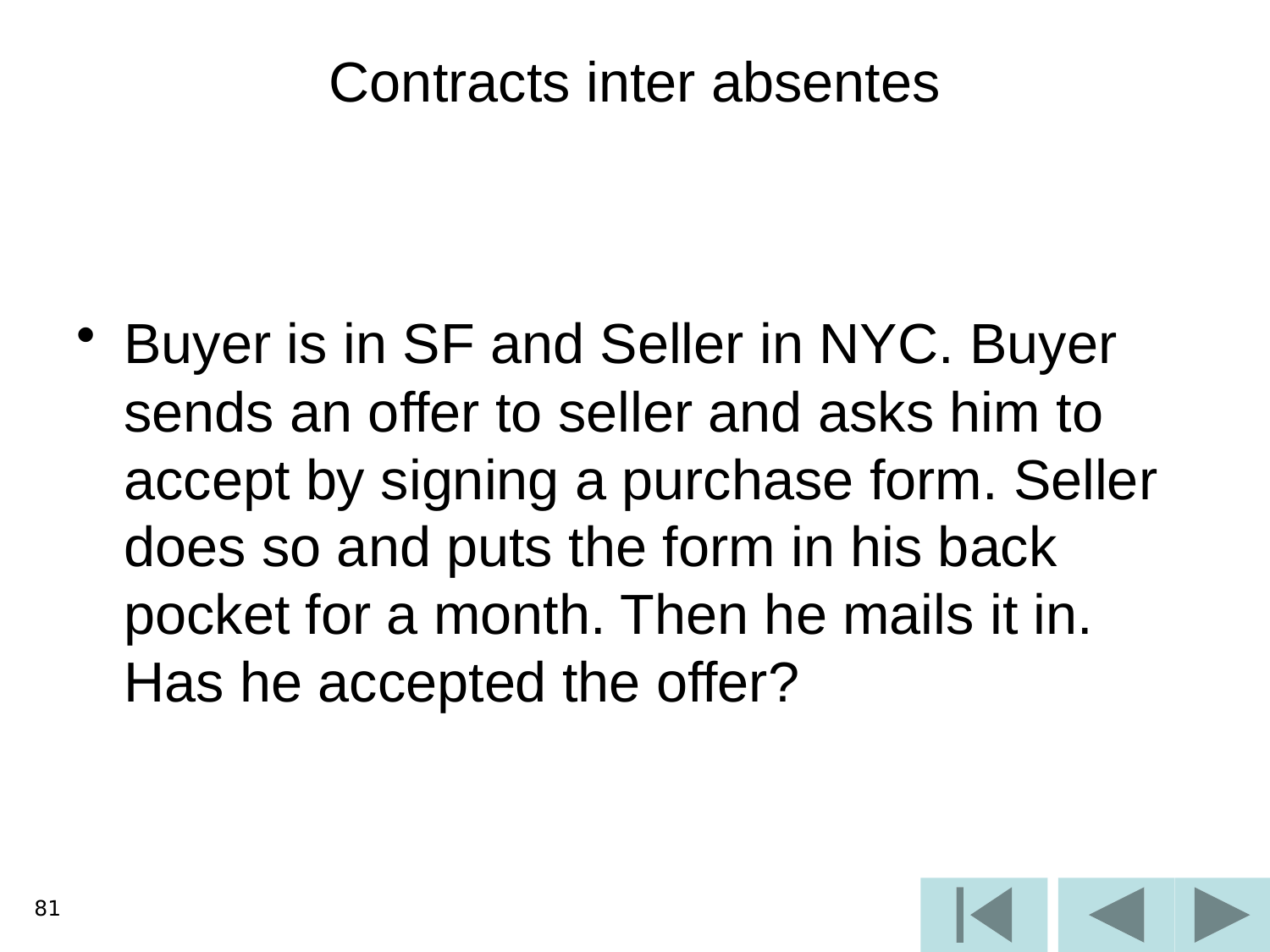

# Contracts inter absentes

Buyer is in SF and Seller in NYC. Buyer sends an offer to seller and asks him to accept by signing a purchase form. Seller does so and puts the form in his back pocket for a month. Then he mails it in. Has he accepted the offer?
81